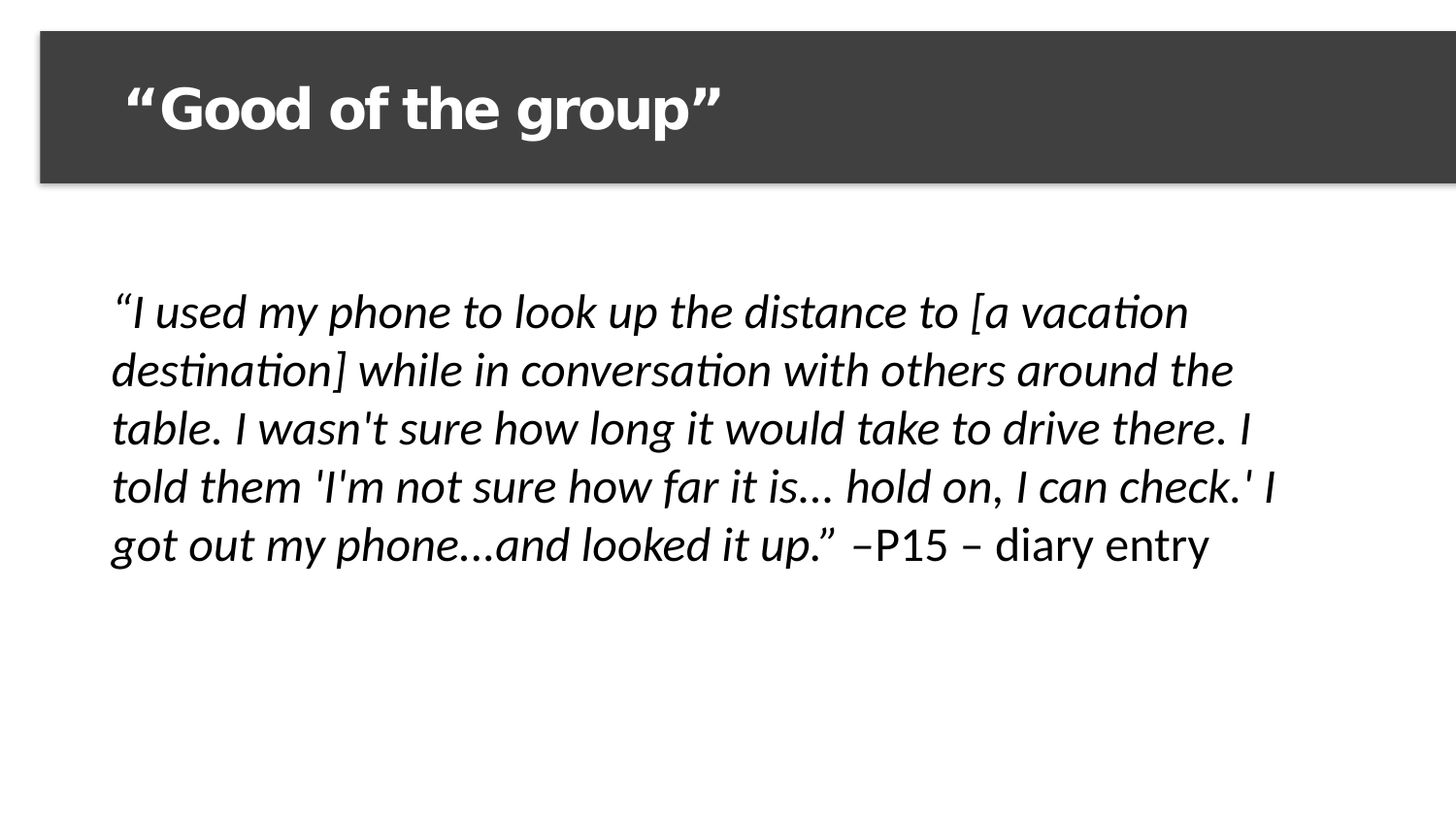

# “Good of the group”

“I used my phone to look up the distance to [a vacation destination] while in conversation with others around the table. I wasn't sure how long it would take to drive there. I told them 'I'm not sure how far it is... hold on, I can check.' I got out my phone...and looked it up.” –P15 – diary entry